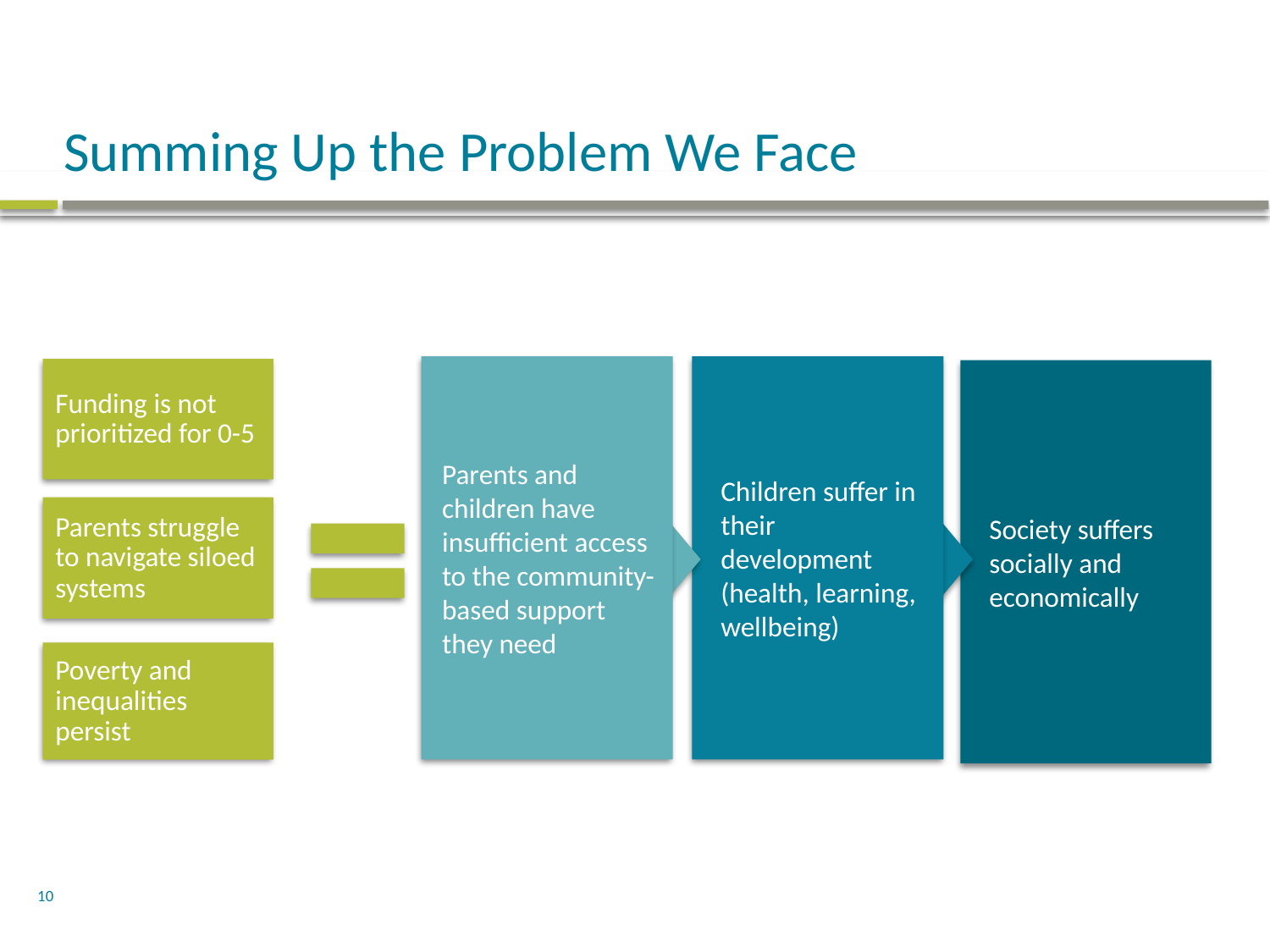

# Summing Up the Problem We Face
Parents and children have insufficient access to the community-based support they need
Children suffer in their development (health, learning, wellbeing)
Funding is not prioritized for 0-5
Society suffers socially and economically
Parents struggle to navigate siloed systems

Poverty and inequalities persist